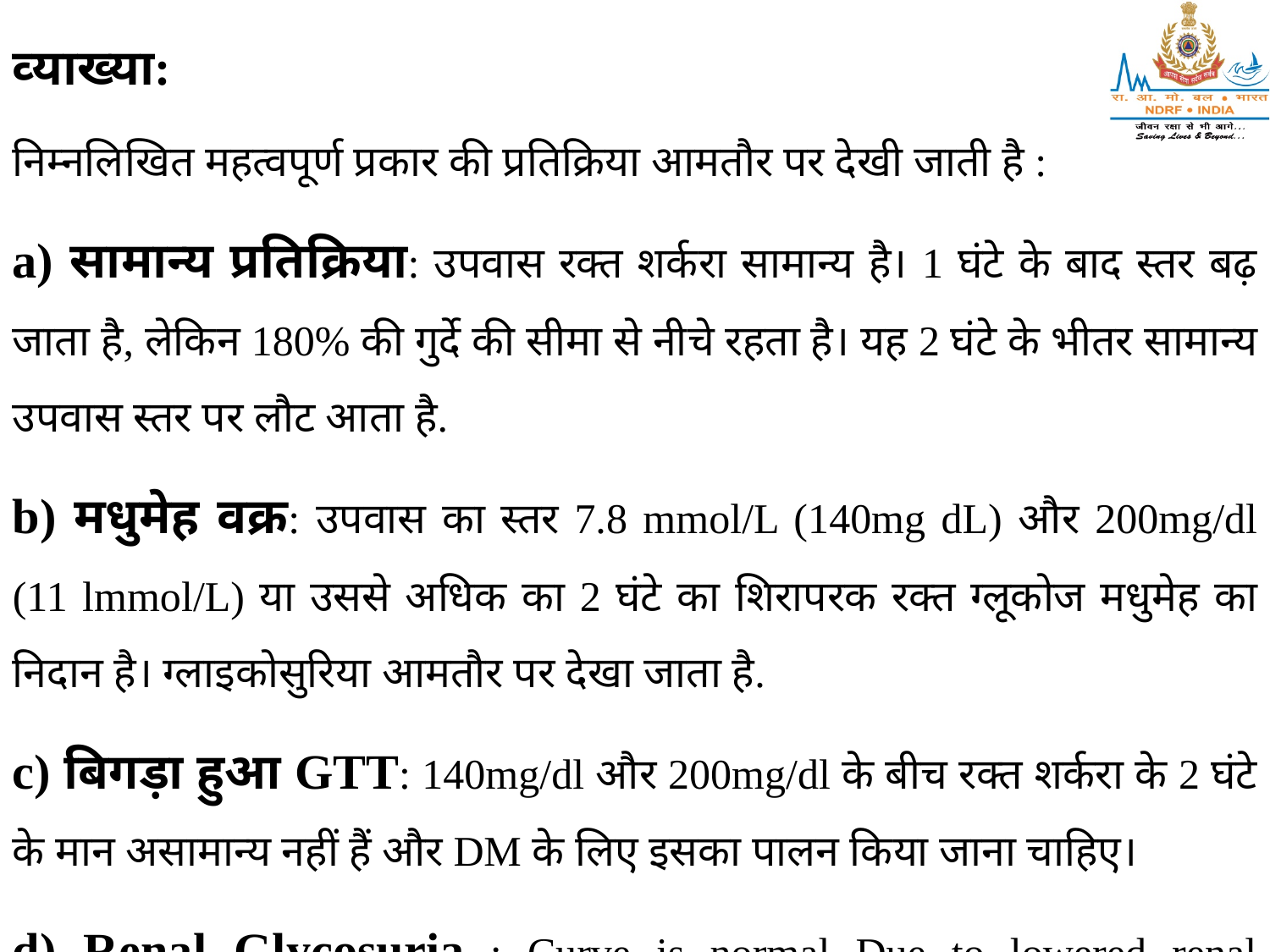

व्‍याख्‍या:
निम्नलिखित महत्वपूर्ण प्रकार की प्रतिक्रिया आमतौर पर देखी जाती है :
a) सामान्य प्रतिक्रिया: उपवास रक्त शर्करा सामान्य है। 1 घंटे के बाद स्तर बढ़ जाता है, लेकिन 180% की गुर्दे की सीमा से नीचे रहता है। यह 2 घंटे के भीतर सामान्य उपवास स्तर पर लौट आता है.
b) मधुमेह वक्र: उपवास का स्तर 7.8 mmol/L (140mg dL) और 200mg/dl (11 lmmol/L) या उससे अधिक का 2 घंटे का शिरापरक रक्त ग्लूकोज मधुमेह का निदान है। ग्लाइकोसुरिया आमतौर पर देखा जाता है.
c) बिगड़ा हुआ GTT: 140mg/dl और 200mg/dl के बीच रक्त शर्करा के 2 घंटे के मान असामान्य नहीं हैं और DM के लिए इसका पालन किया जाना चाहिए।
d) Renal Glycosuria : Curve is normal Due to lowered renal threshold one or more samples of urine contain glucose.